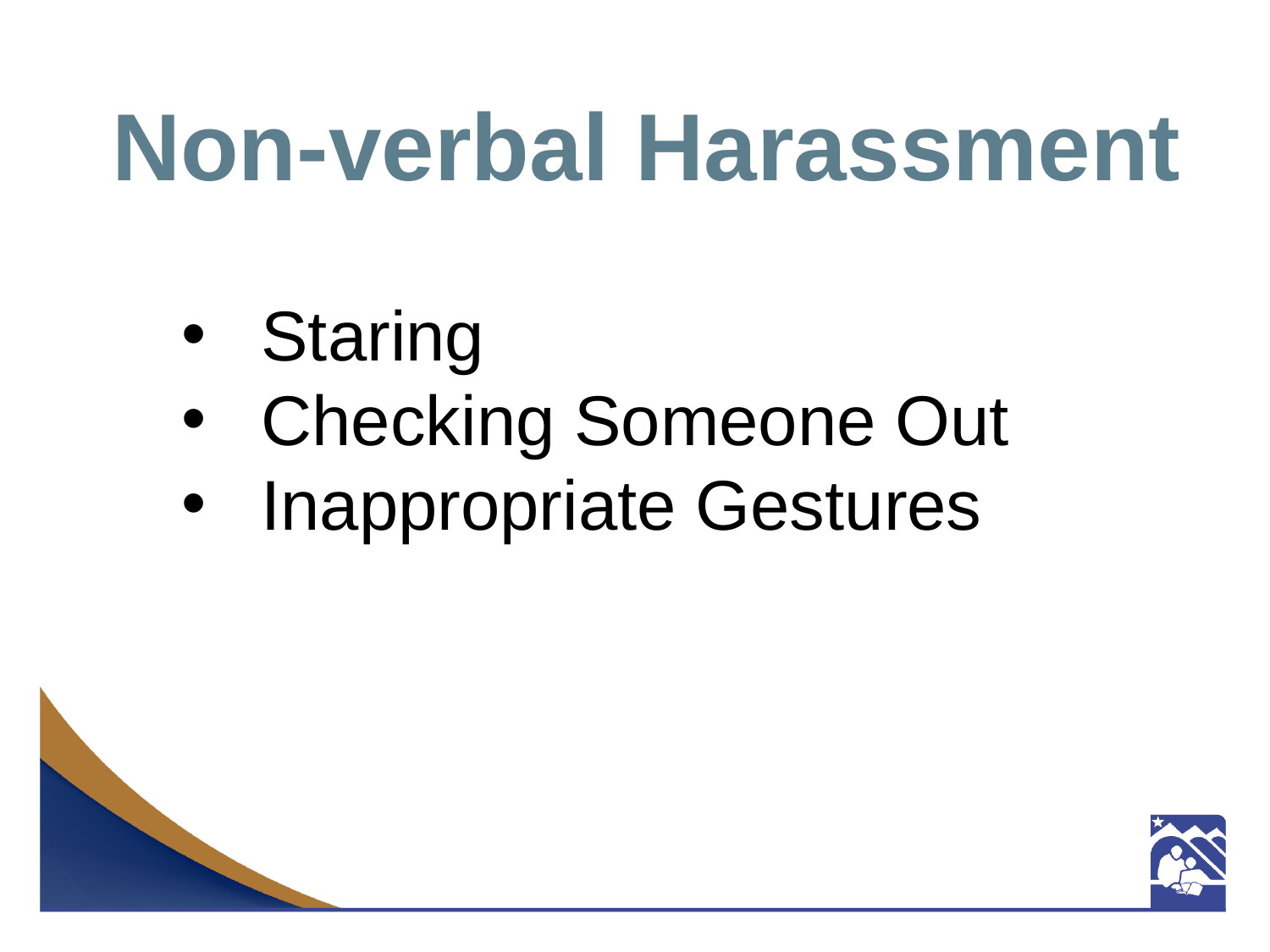

# Non-verbal Harassment
Staring
Checking Someone Out
Inappropriate Gestures